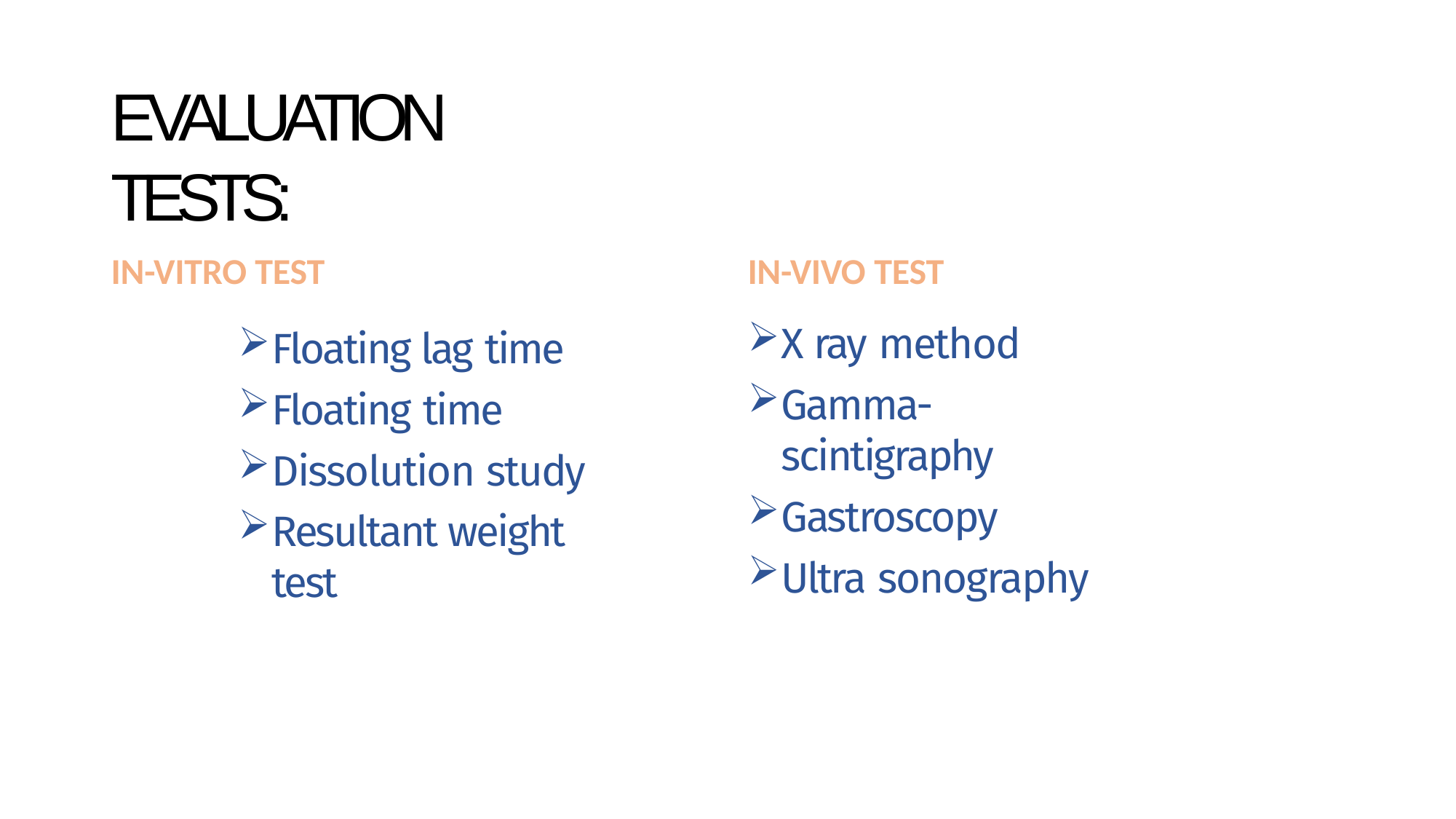

# EVALUATION TESTS:
IN-VITRO TEST
Floating lag time
Floating time
Dissolution study
Resultant weight test
IN-VIVO TEST
X ray method
Gamma-scintigraphy
Gastroscopy
Ultra sonography